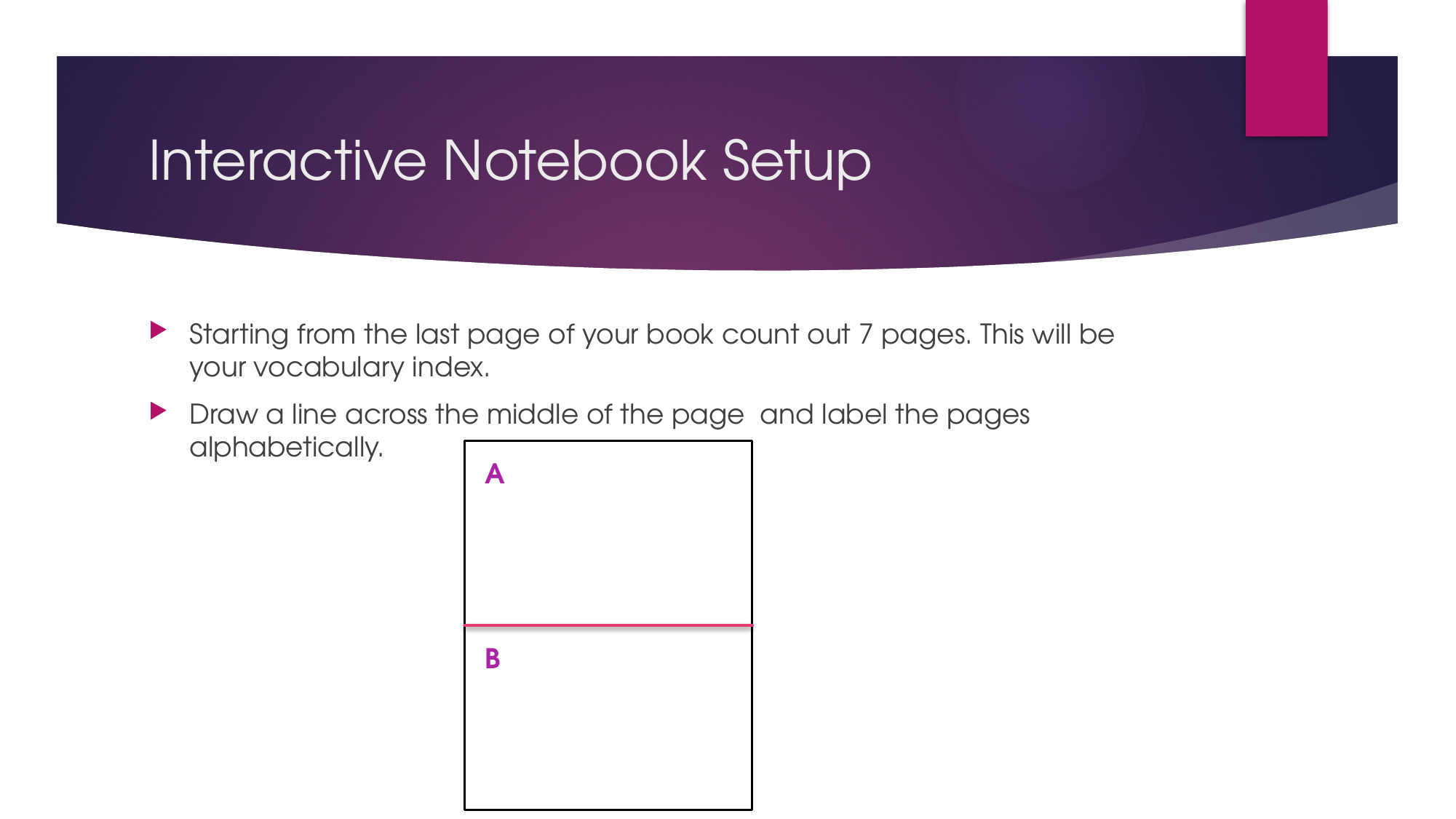

# Interactive Notebook Setup
Starting from the last page of your book count out 7 pages. This will be your vocabulary index.
Draw a line across the middle of the page  and label the pages alphabetically.

A
B